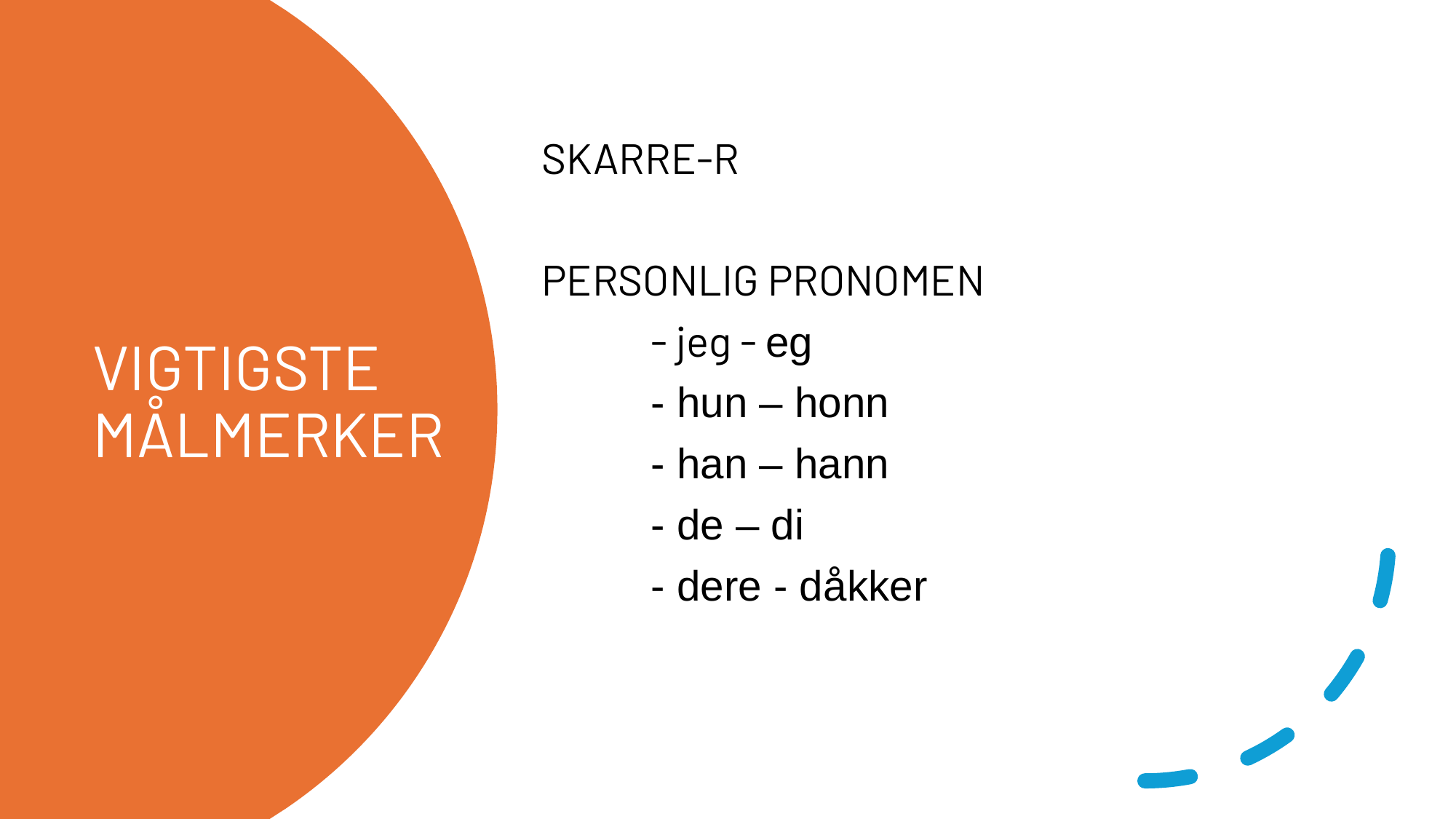

SKARRE-R

PERSONLIG PRONOMEN
 	- jeg - eg
	- hun – honn
	- han – hann
	- de – di
	- dere - dåkker

# VIGTIGSTE MÅLMERKER